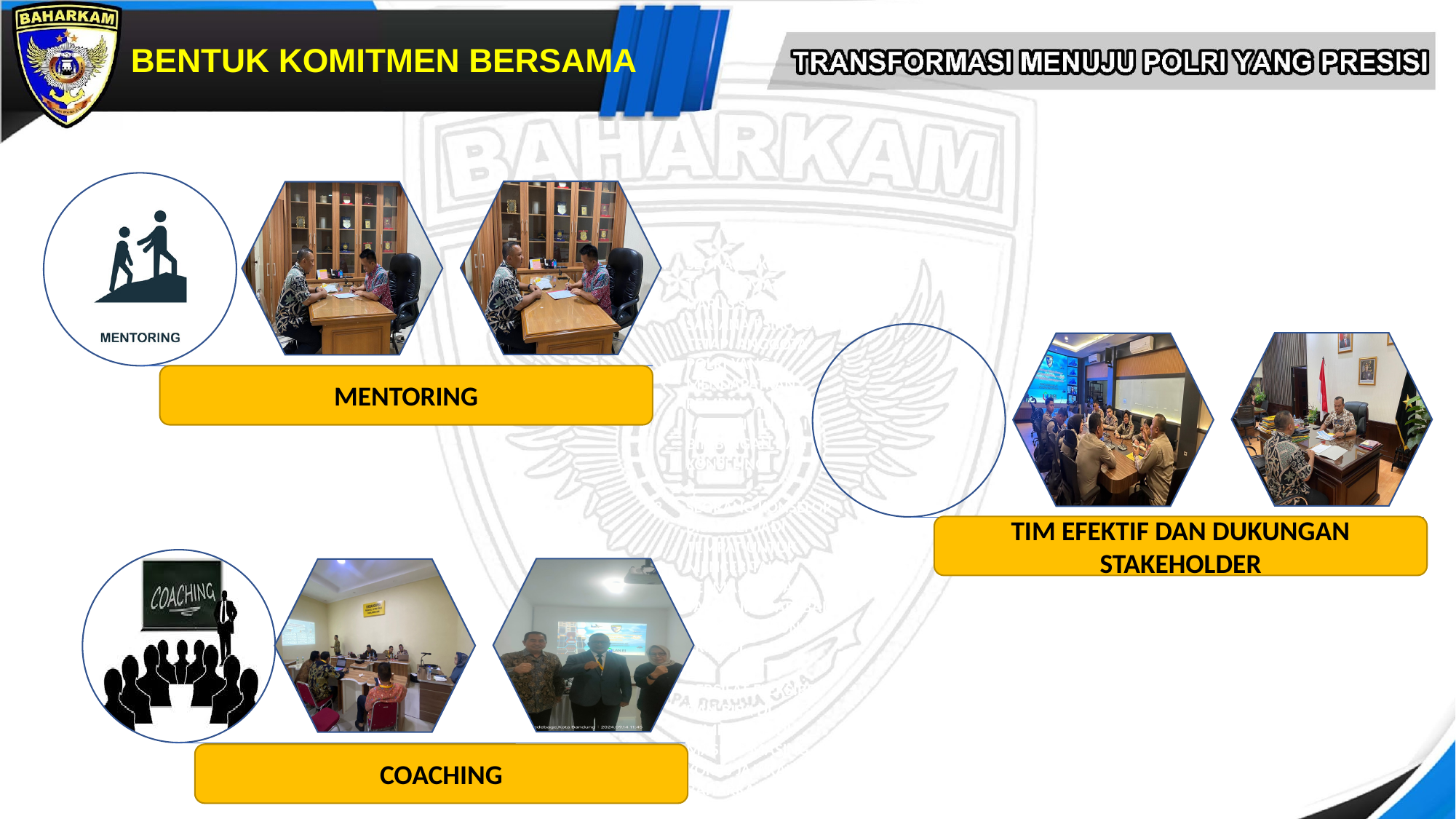

# BENTUK KOMITMEN BERSAMA

CUSTOMERS

1. 	SEORANG KONSELOR TIDAK SEMATA MATA HARUS SEORANG SARJANA PSIKOLOGI TETAPI ANGGOTA POLRI YANG MENDAPATKAN PEMBINAAN DAN LATIHAN   TERKAIT  BIMBINGAN DAN KONSELING

SEORANG KONSELOR BISA MENJADI TEMPAT UNTUK MENCERITAKAN PERMASALAHAN YANG DIHADAPI BAIK DINAS MAUPUN PRIBADI

BERSIFAT FLEKSIBEL DAN BISA DI TEMPATKAN DI MASING-MASING KORPS JAJARAN BAHARKAM POLRI

ANGGOTA DI JAJARAN BAHARKAM POLRI
KORSABHARA
SANGAT BERMANFAAT BAGI ANGGOTA KHUSUSNYA SAAT TERJADI UNRAS (TIM NEGOSIATOR)
KORBINMAS
PERAN KONSELOR JUGA BERMANFAAT PADA SAAT MELAKUKAN SOSIALISASI KEPADA MASYARAKAT TENTANG HARKAMTIBMAS
KORPOLAIRUD
PERAN KONSELOR BISA MENJADI ALERNATIF SAAT ANGGOTA SELESAI/AKAN MELAKSANAKAN PENUGASAN DALAM WAKTU YANG CUKUP LAMA SEHINGGA MEMBUTUHKAN PERAN KONSELOR UNTUK  MENEKAN TINGKAT STRES ANGGOTA

MENTORING
TIM EFEKTIF DAN DUKUNGAN STAKEHOLDER

COACHING